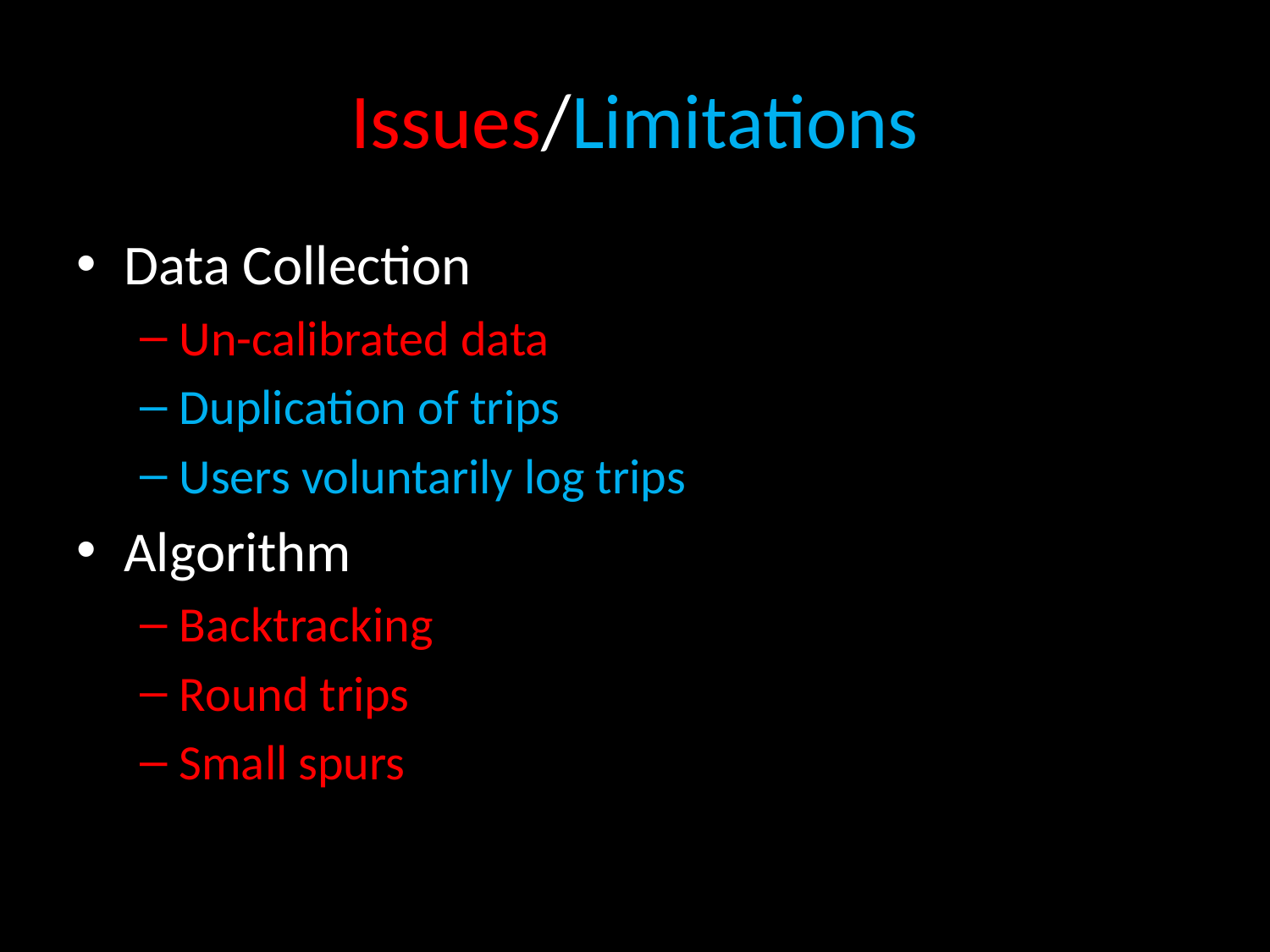

# Issues/Limitations
Data Collection
Un-calibrated data
Duplication of trips
Users voluntarily log trips
Algorithm
Backtracking
Round trips
Small spurs